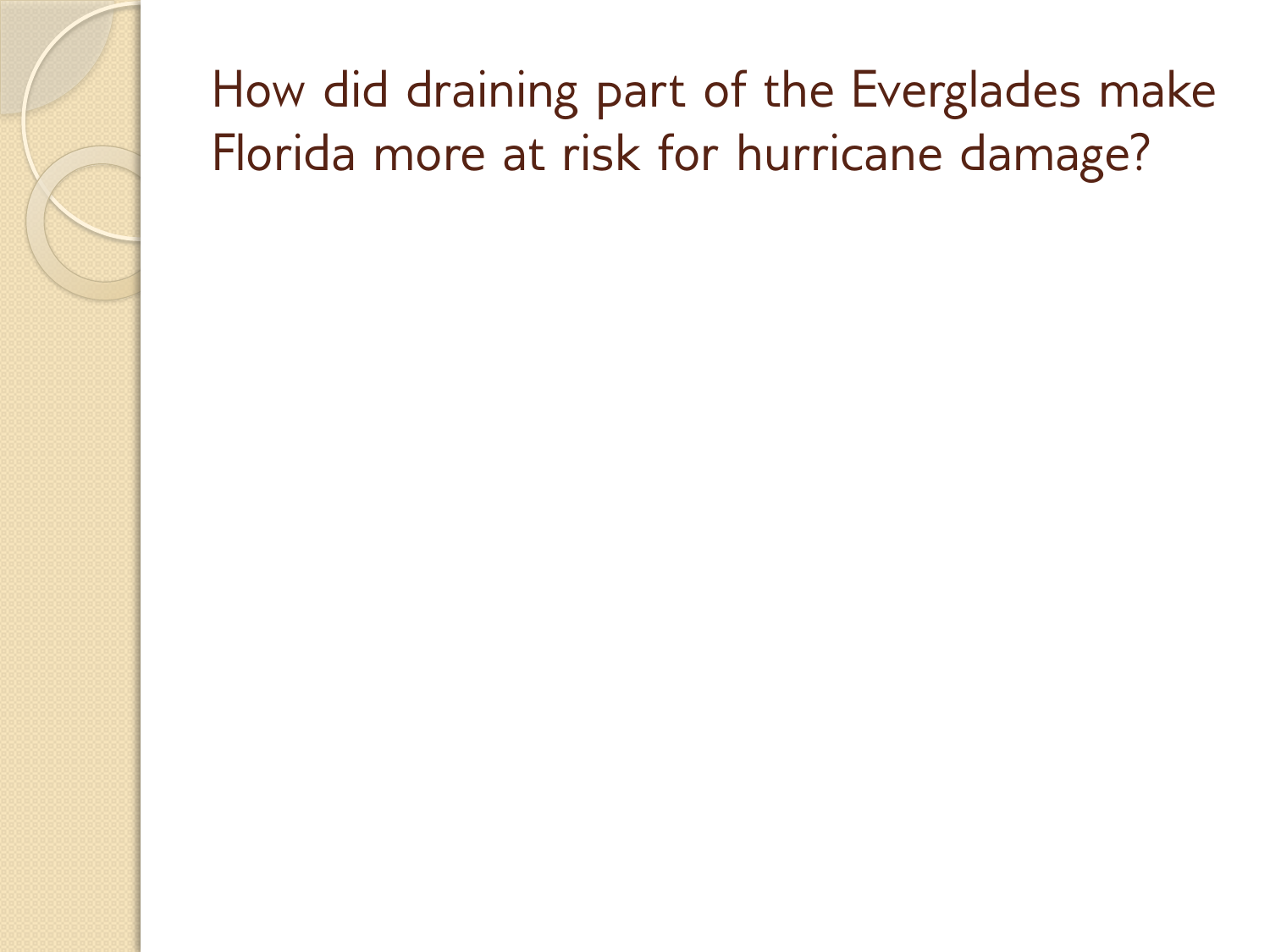

# How did draining part of the Everglades make Florida more at risk for hurricane damage?